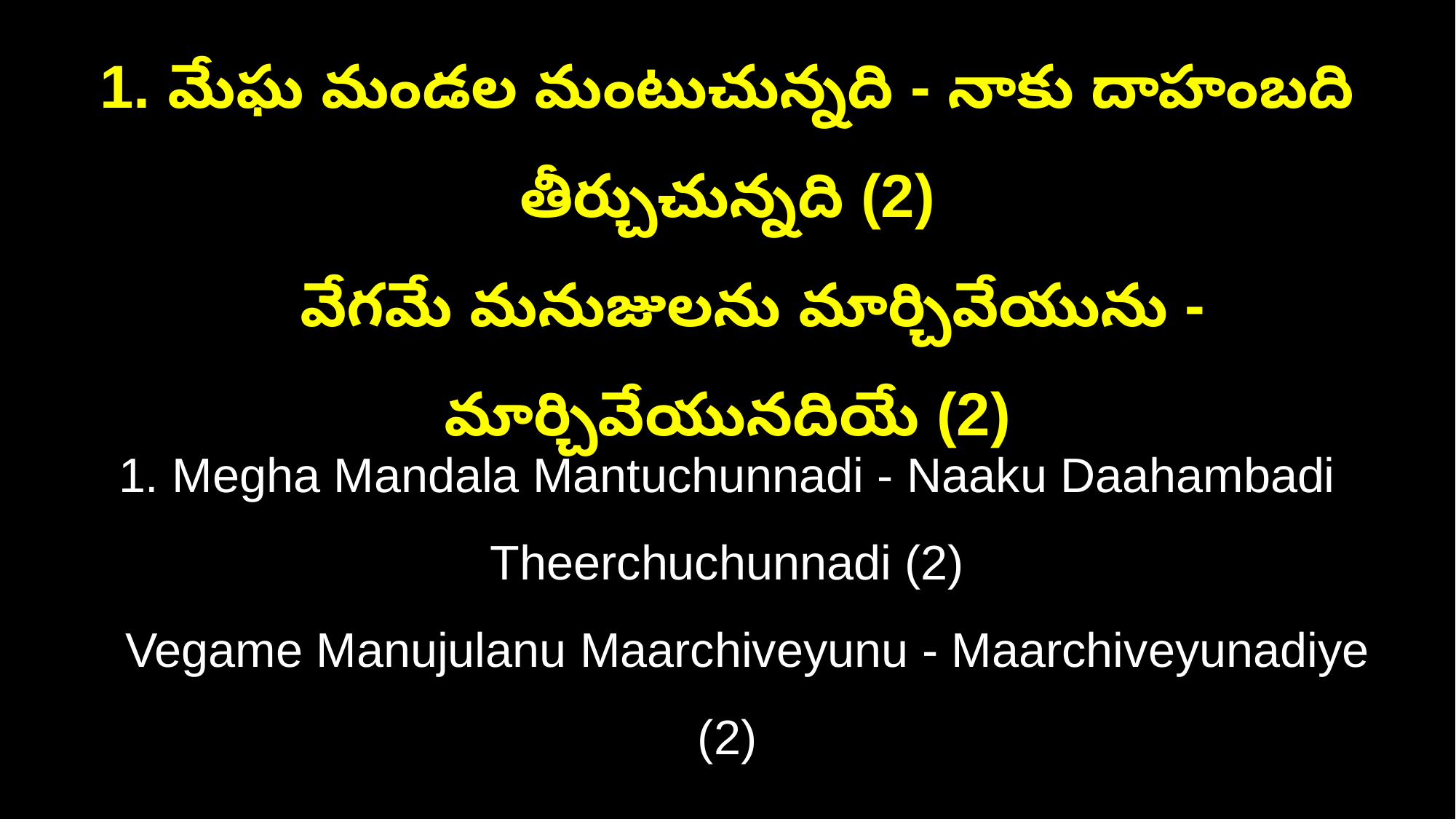

1. మేఘ మండల మంటుచున్నది - నాకు దాహంబది తీర్చుచున్నది (2)
   వేగమే మనుజులను మార్చివేయును - మార్చివేయునదియే (2)
1. Megha Mandala Mantuchunnadi - Naaku Daahambadi Theerchuchunnadi (2)
   Vegame Manujulanu Maarchiveyunu - Maarchiveyunadiye (2)